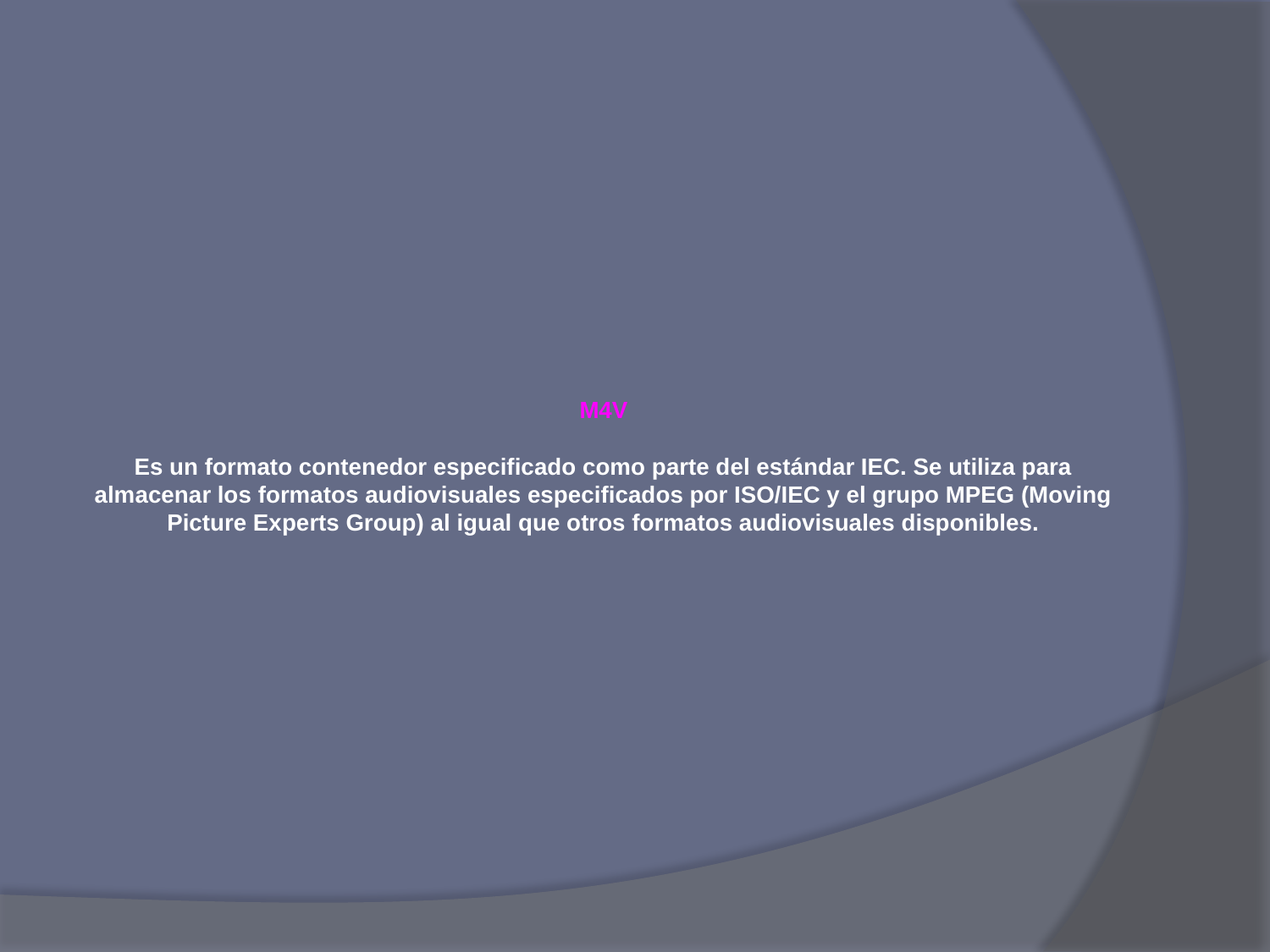

# M4V Es un formato contenedor especificado como parte del estándar IEC. Se utiliza para almacenar los formatos audiovisuales especificados por ISO/IEC y el grupo MPEG (Moving Picture Experts Group) al igual que otros formatos audiovisuales disponibles.